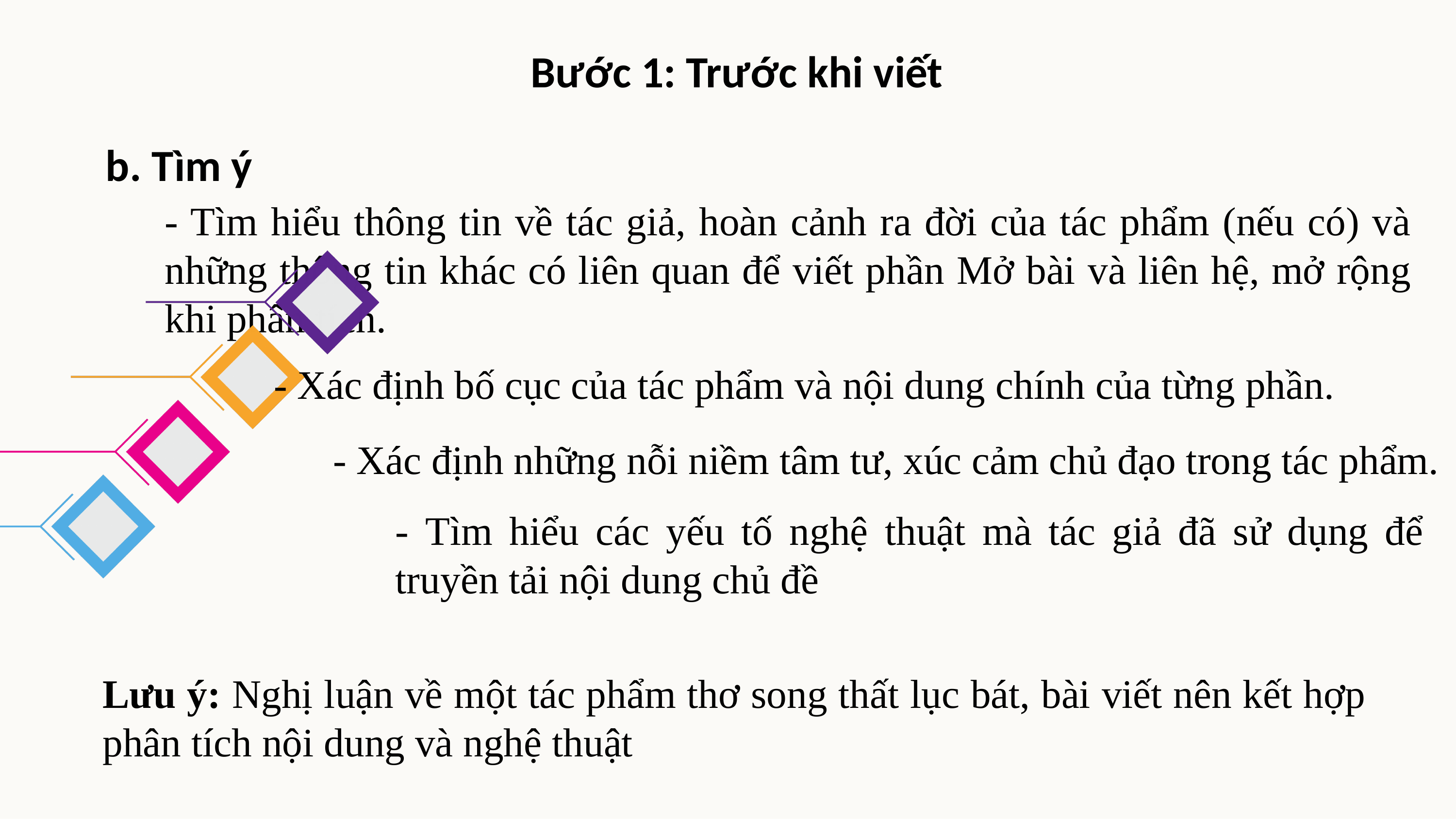

Bước 1: Trước khi viết
b. Tìm ý
- Tìm hiểu thông tin về tác giả, hoàn cảnh ra đời của tác phẩm (nếu có) và những thông tin khác có liên quan để viết phần Mở bài và liên hệ, mở rộng khi phân tích.

- Xác định bố cục của tác phẩm và nội dung chính của từng phần.
- Xác định những nỗi niềm tâm tư, xúc cảm chủ đạo trong tác phẩm.
- Tìm hiểu các yếu tố nghệ thuật mà tác giả đã sử dụng để truyền tải nội dung chủ đề
Lưu ý: Nghị luận về một tác phẩm thơ song thất lục bát, bài viết nên kết hợp phân tích nội dung và nghệ thuật